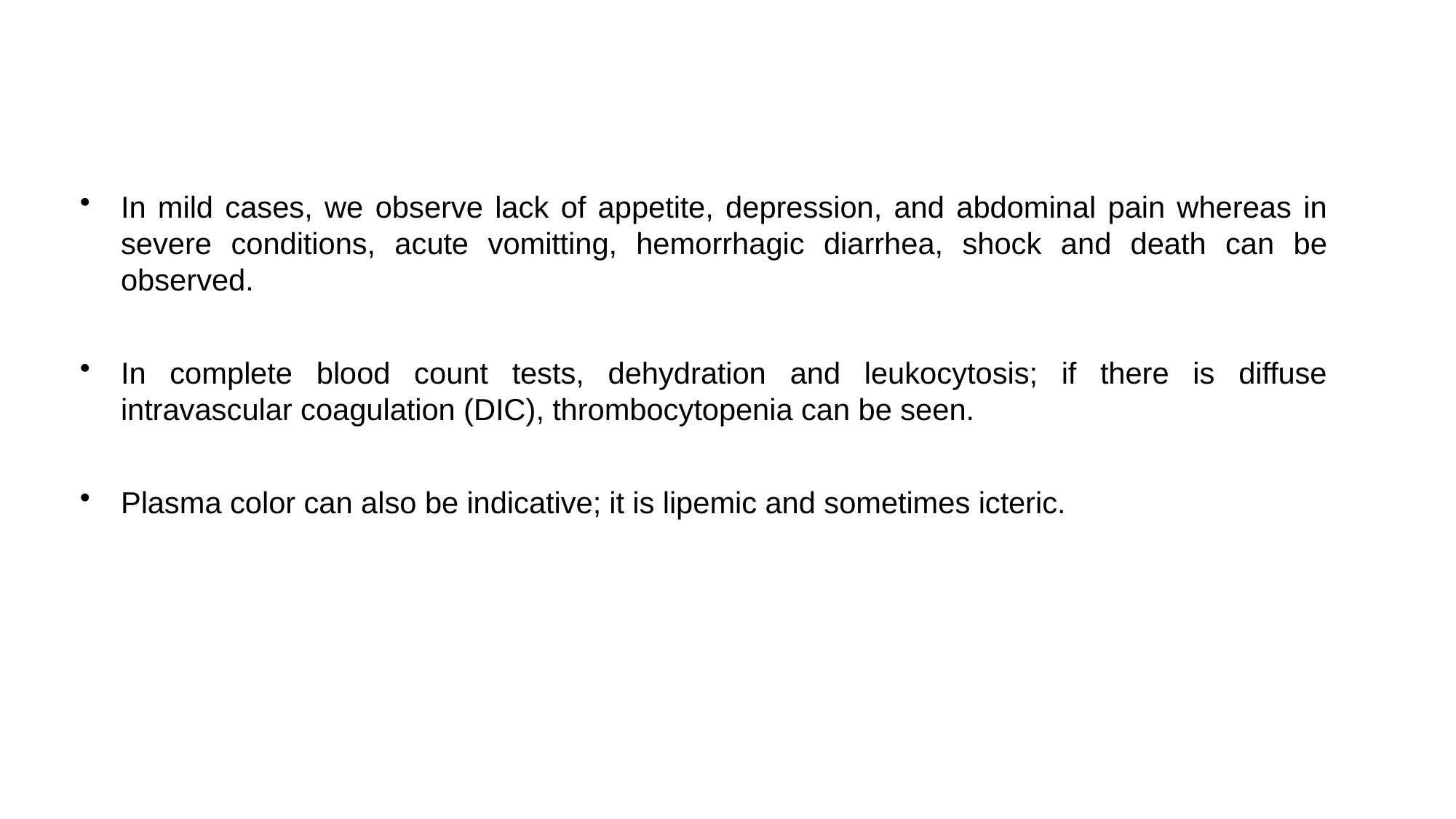

In mild cases, we observe lack of appetite, depression, and abdominal pain whereas in severe conditions, acute vomitting, hemorrhagic diarrhea, shock and death can be observed.

In complete blood count tests, dehydration and leukocytosis; if there is diffuse intravascular coagulation (DIC), thrombocytopenia can be seen.

Plasma color can also be indicative; it is lipemic and sometimes icteric.